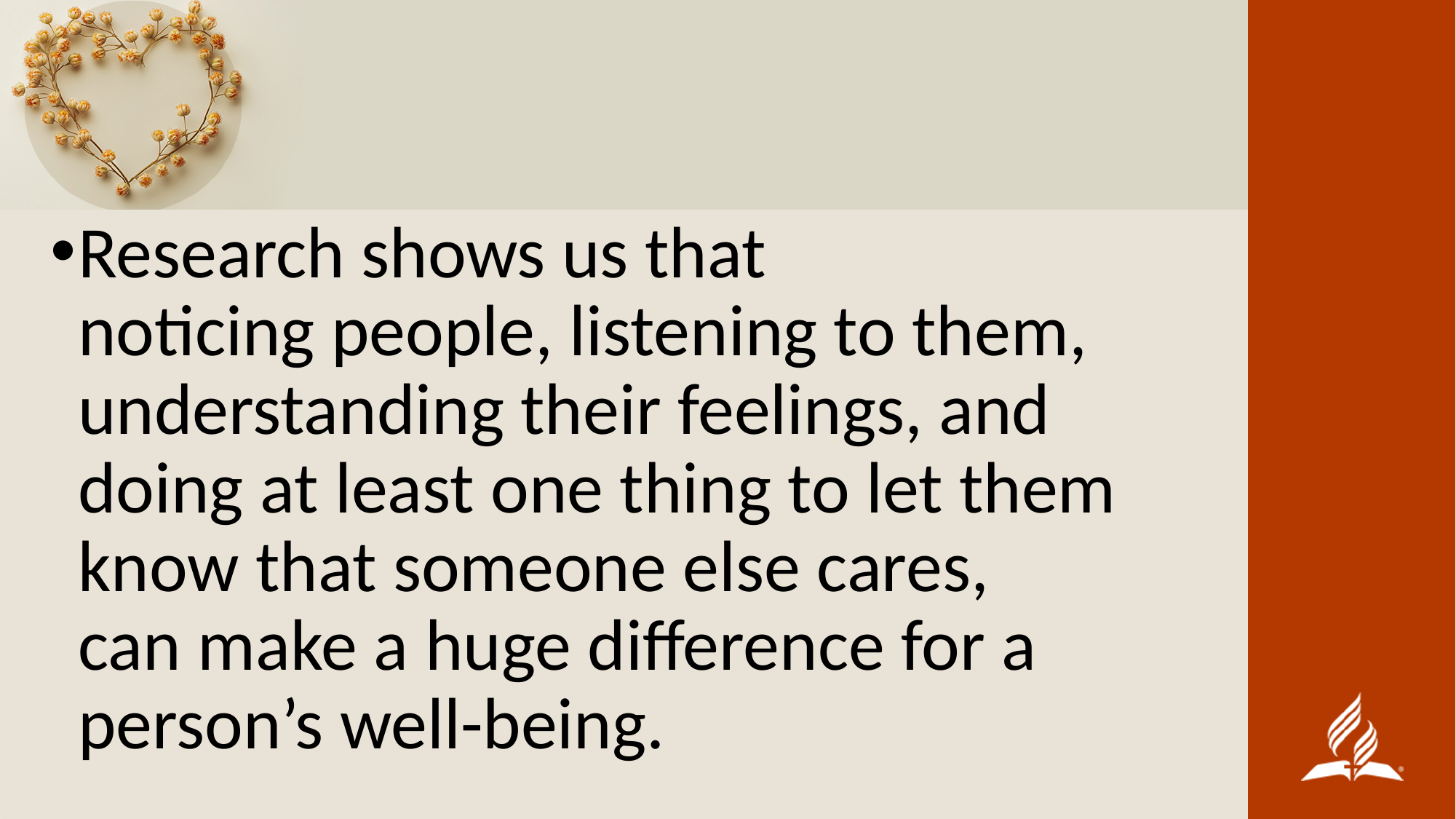

Research shows us that
noticing people, listening to them, understanding their feelings, and doing at least one thing to let them know that someone else cares,
can make a huge difference for a person’s well-being.